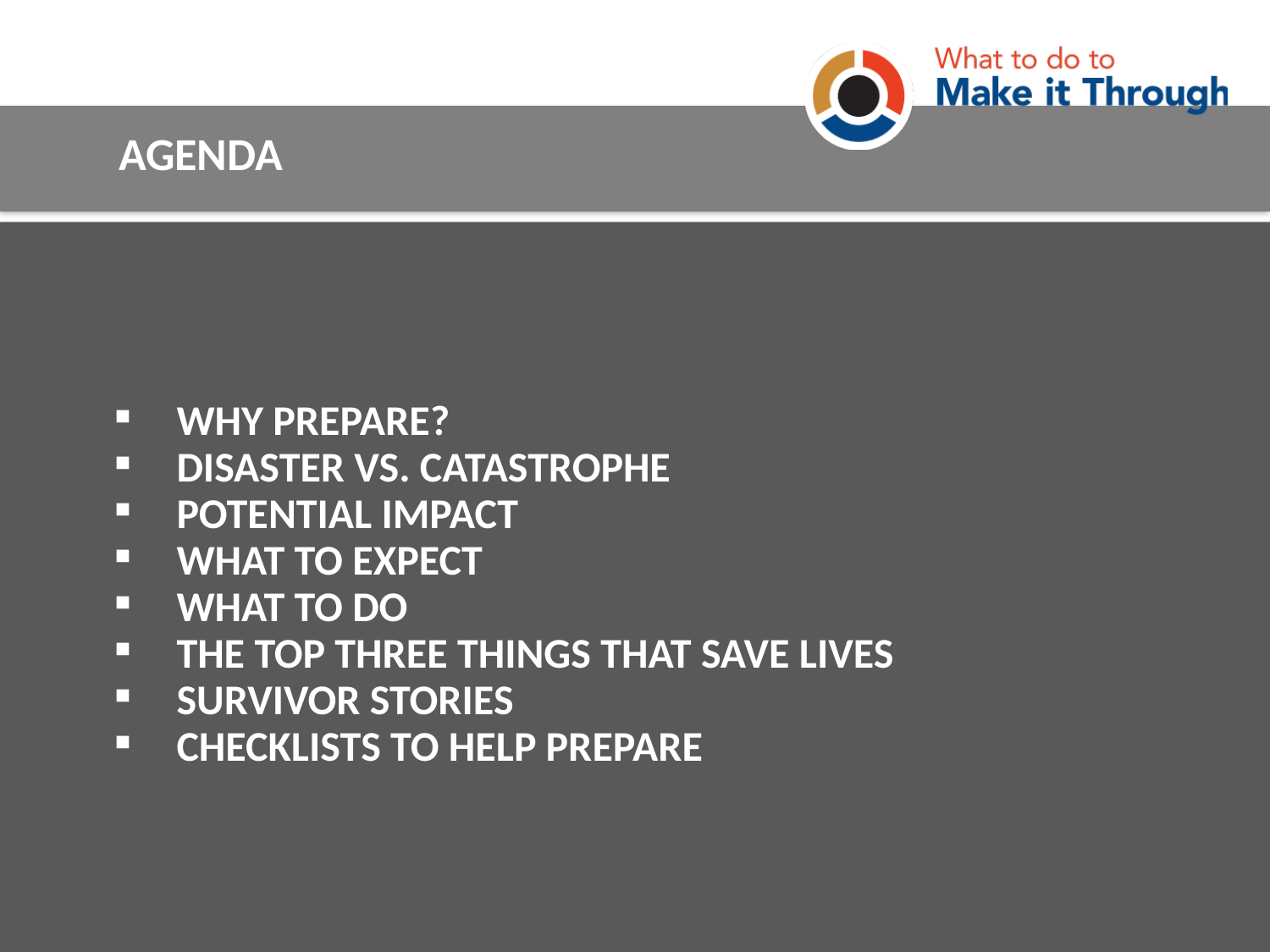

AGENDA
Why prepare?
Disaster vs. Catastrophe
Potential impact
What to expect
What to do
The top three things that save lives
Survivor stories
Checklists to help prepare